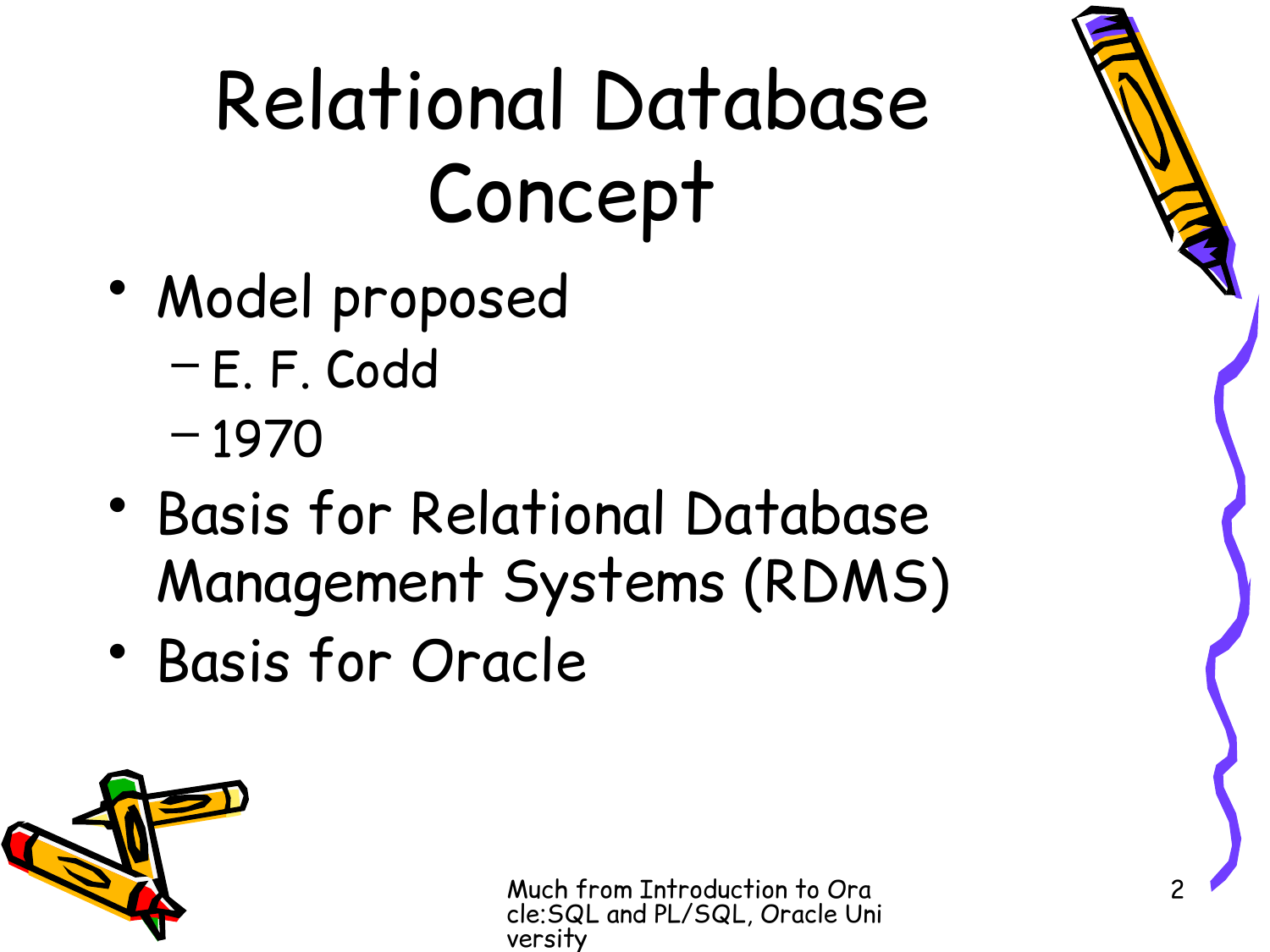

# Relational Database Concept
Model proposed
E. F. Codd
1970
Basis for Relational Database Management Systems (RDMS)
Basis for Oracle
Much from Introduction to Oracle:SQL and PL/SQL, Oracle University
2